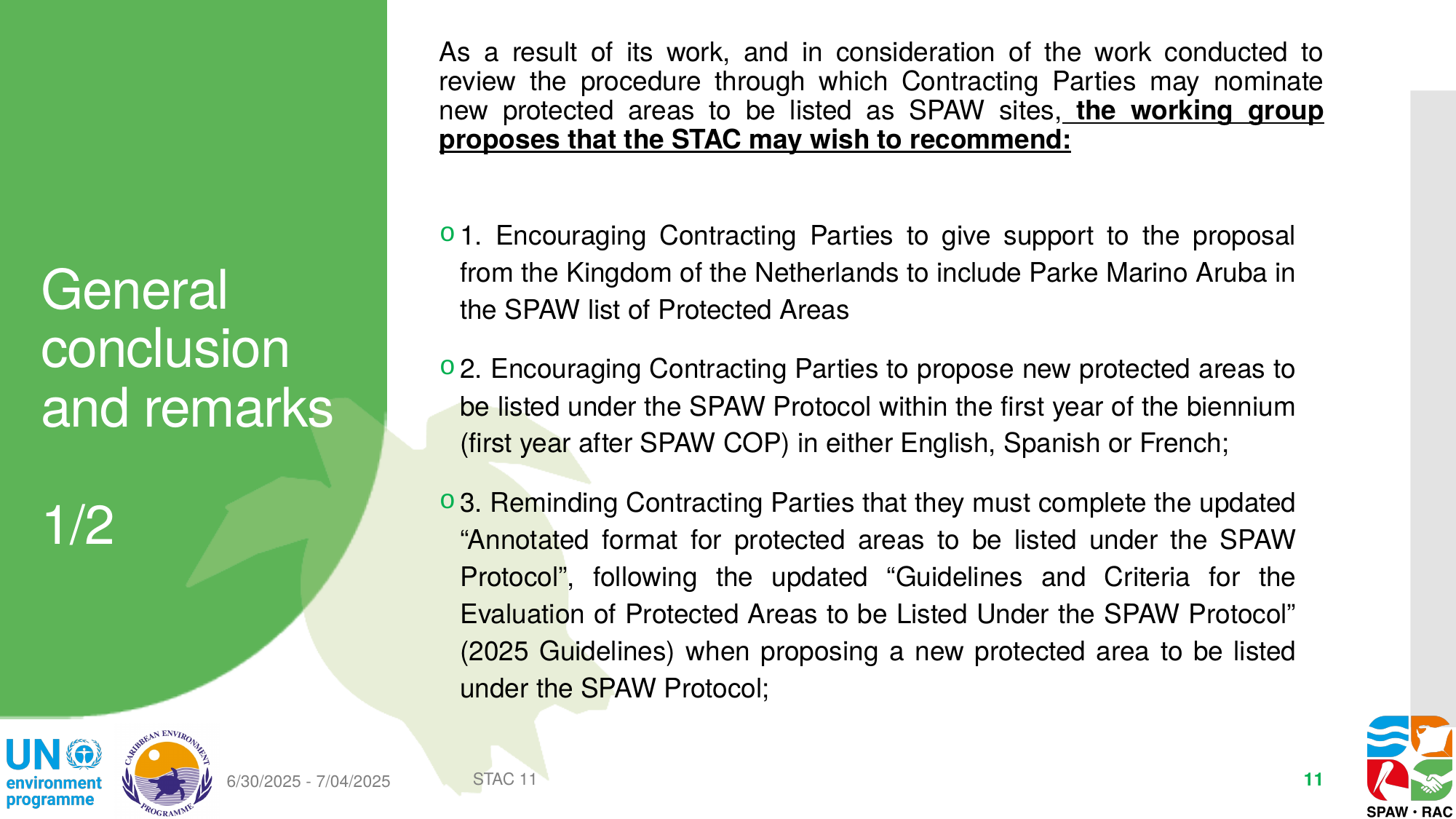

As a result of its work, and in consideration of the work conducted to review the procedure through which Contracting Parties may nominate new protected areas to be listed as SPAW sites, the working group proposes that the STAC may wish to recommend:

1. Encouraging Contracting Parties to give support to the proposal from the Kingdom of the Netherlands to include Parke Marino Aruba in the SPAW list of Protected Areas
2. Encouraging Contracting Parties to propose new protected areas to be listed under the SPAW Protocol within the first year of the biennium (first year after SPAW COP) in either English, Spanish or French;
3. Reminding Contracting Parties that they must complete the updated “Annotated format for protected areas to be listed under the SPAW Protocol”, following the updated “Guidelines and Criteria for the Evaluation of Protected Areas to be Listed Under the SPAW Protocol” (2025 Guidelines) when proposing a new protected area to be listed under the SPAW Protocol;
# General conclusion and remarks 1/2
6/30/2025 - 7/04/2025
STAC 11
11